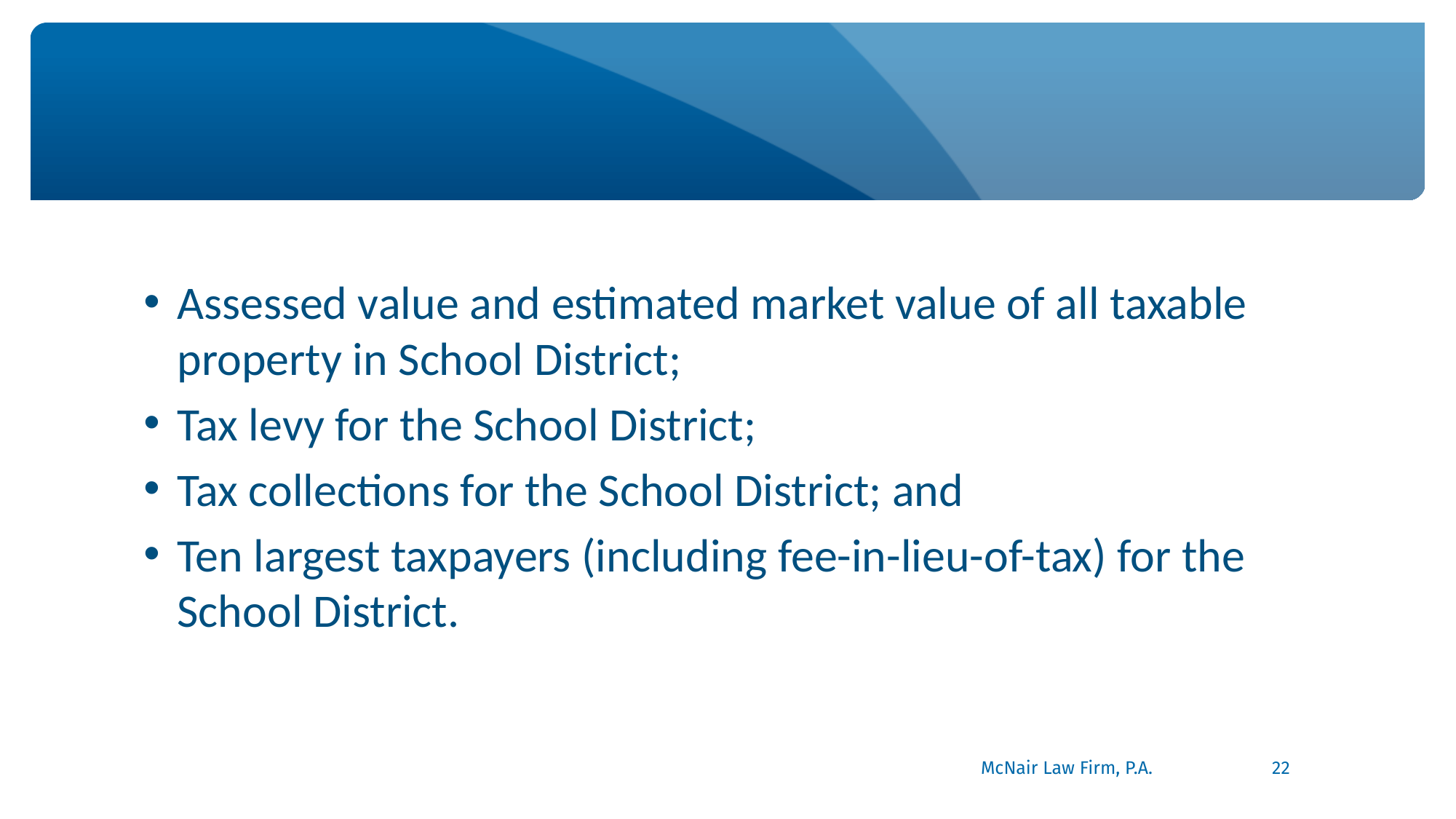

Assessed value and estimated market value of all taxable property in School District;
Tax levy for the School District;
Tax collections for the School District; and
Ten largest taxpayers (including fee-in-lieu-of-tax) for the School District.

#
McNair Law Firm, P.A.
22